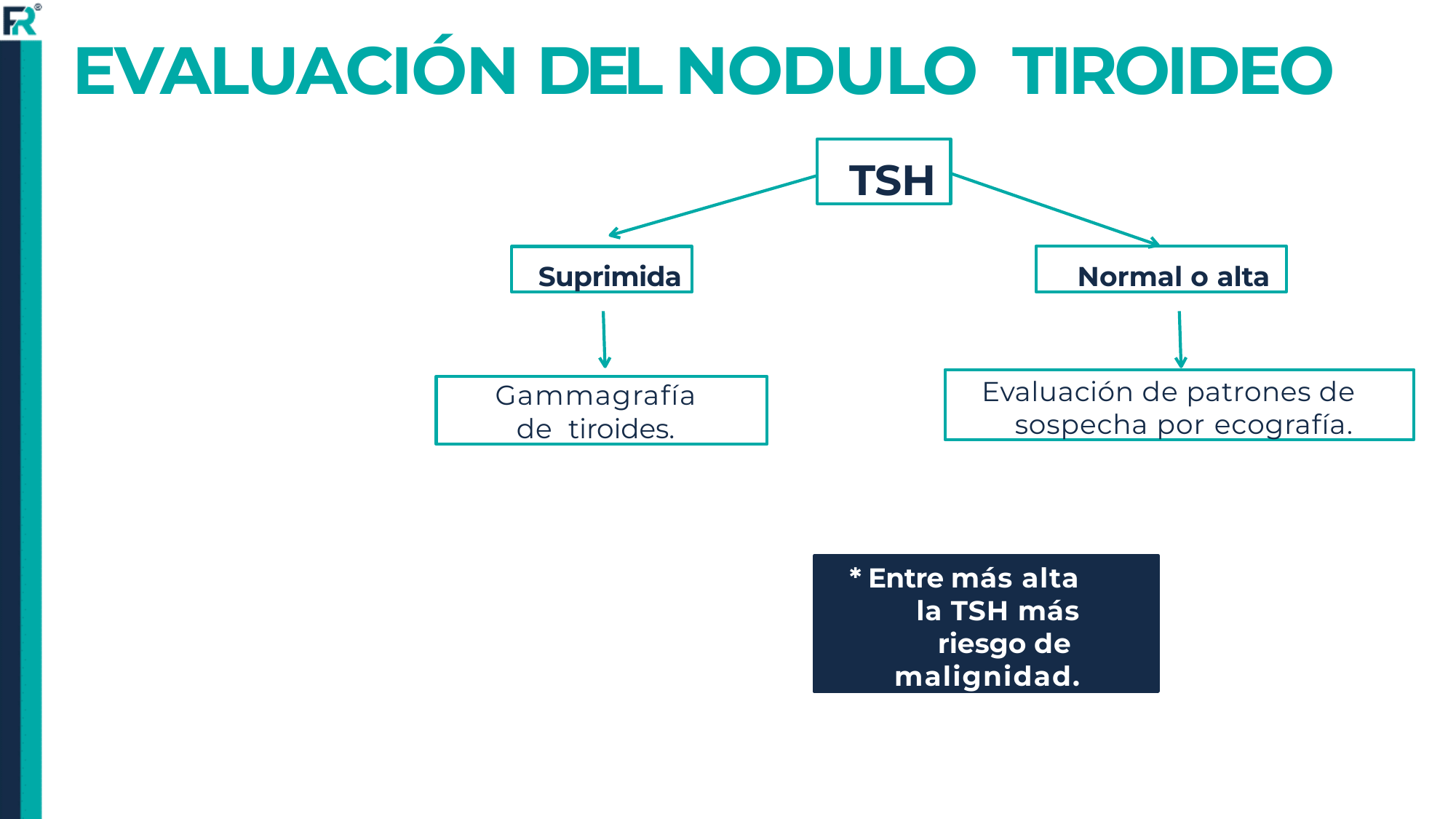

# EVALUACIÓN DEL NODULO  TIROIDEO
TSH

Suprimida
Normal o alta

Evaluación de patrones de  sospecha por ecografía.
Gammagrafía
de  tiroides.
* Entre más alta la TSH más riesgo de  malignidad.